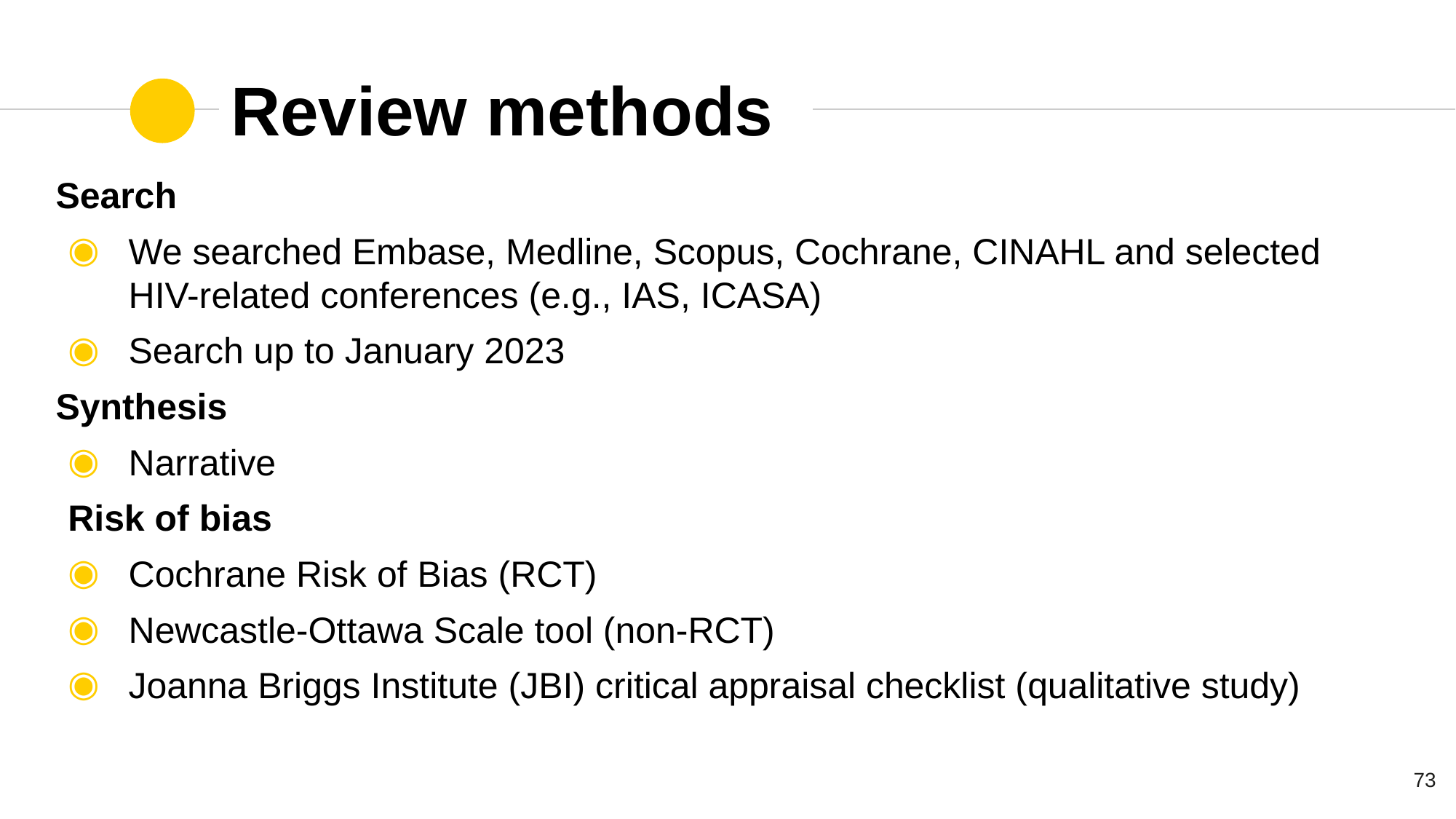

# Review methods
Search
We searched Embase, Medline, Scopus, Cochrane, CINAHL and selected HIV-related conferences (e.g., IAS, ICASA)
Search up to January 2023
Synthesis
Narrative
Risk of bias
Cochrane Risk of Bias (RCT)
Newcastle-Ottawa Scale tool (non-RCT)
Joanna Briggs Institute (JBI) critical appraisal checklist (qualitative study)
73